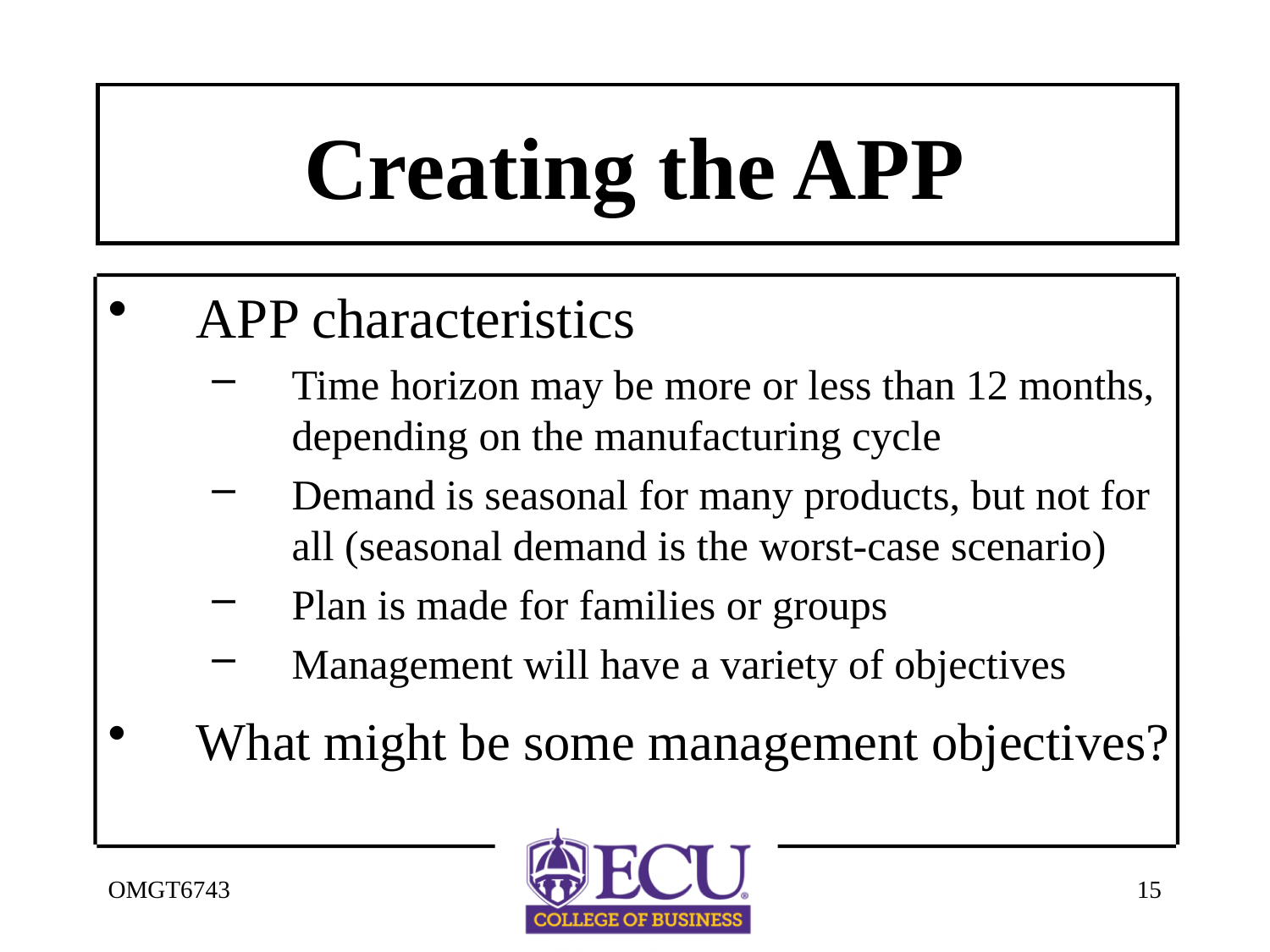

# Creating the APP
APP characteristics
Time horizon may be more or less than 12 months, depending on the manufacturing cycle
Demand is seasonal for many products, but not for all (seasonal demand is the worst-case scenario)
Plan is made for families or groups
Management will have a variety of objectives

What might be some management objectives?
OMGT6743
15